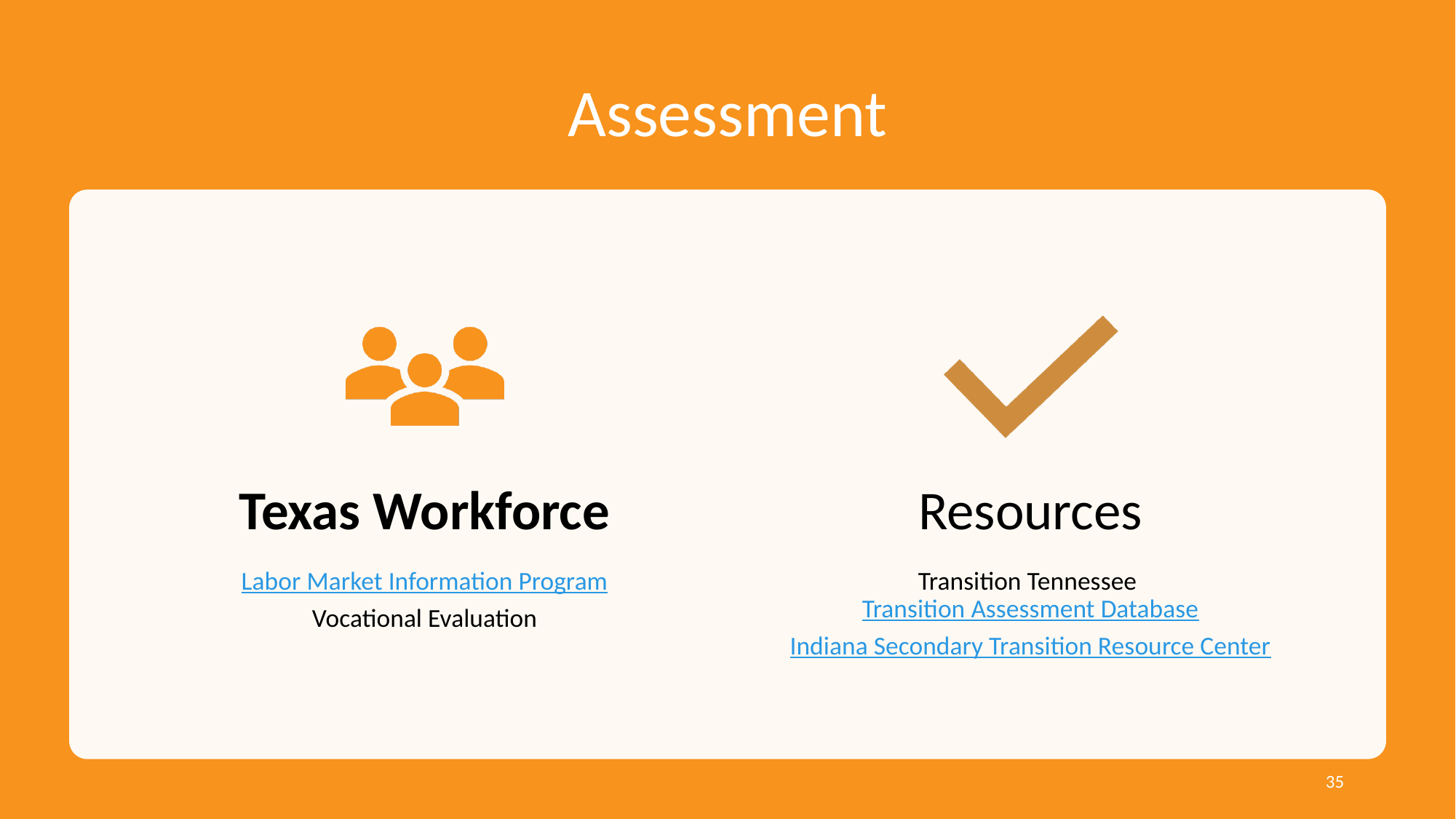

# Assessment

Texas Workforce
Labor Market Information Program
Vocational Evaluation
Resources
Transition Tennessee Transition Assessment Database
Indiana Secondary Transition Resource Center
35